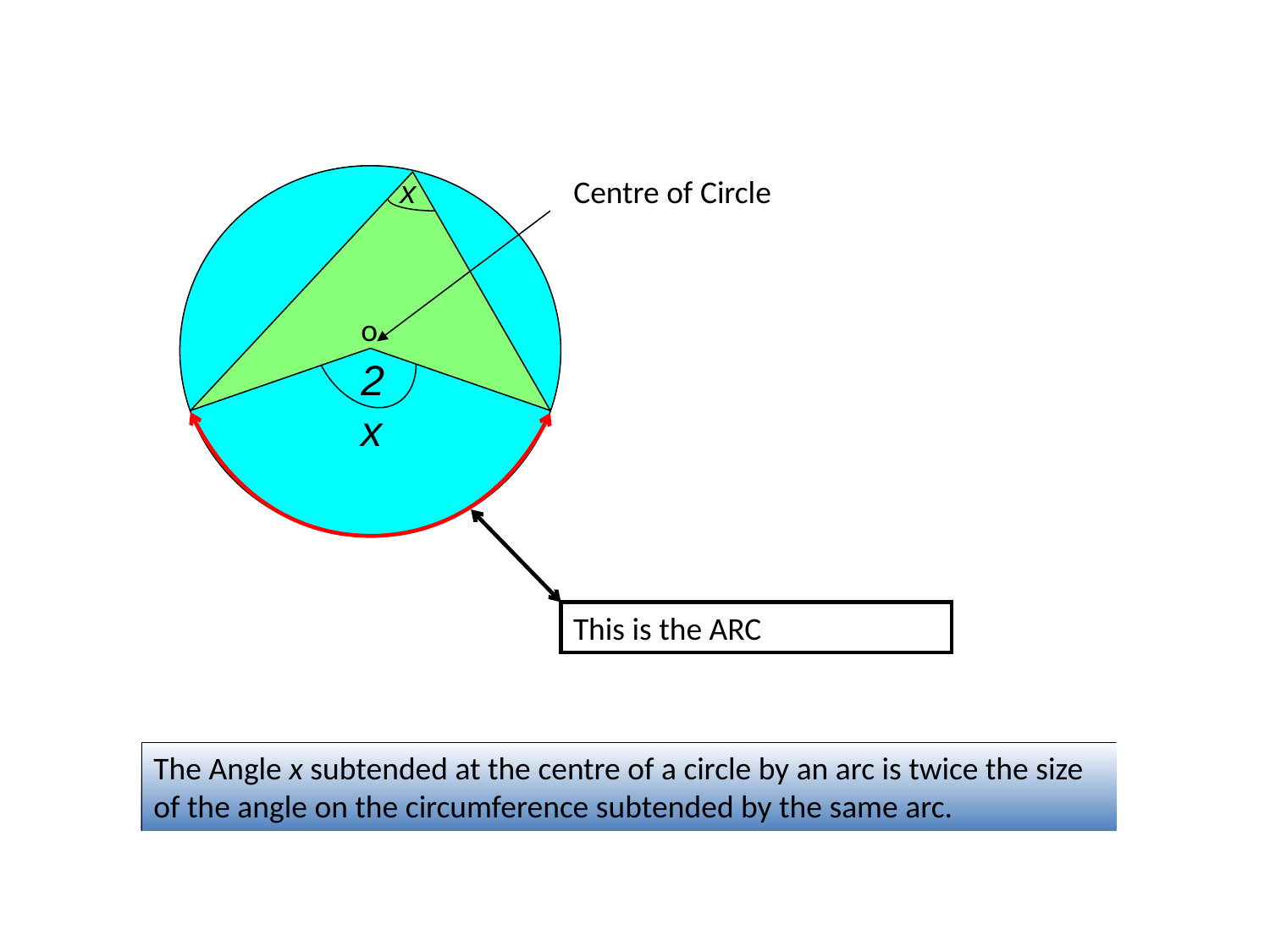

Centre of Circle

o
x

This is the ARC
2x
The Angle x subtended at the centre of a circle by an arc is twice the size of the angle on the circumference subtended by the same arc.